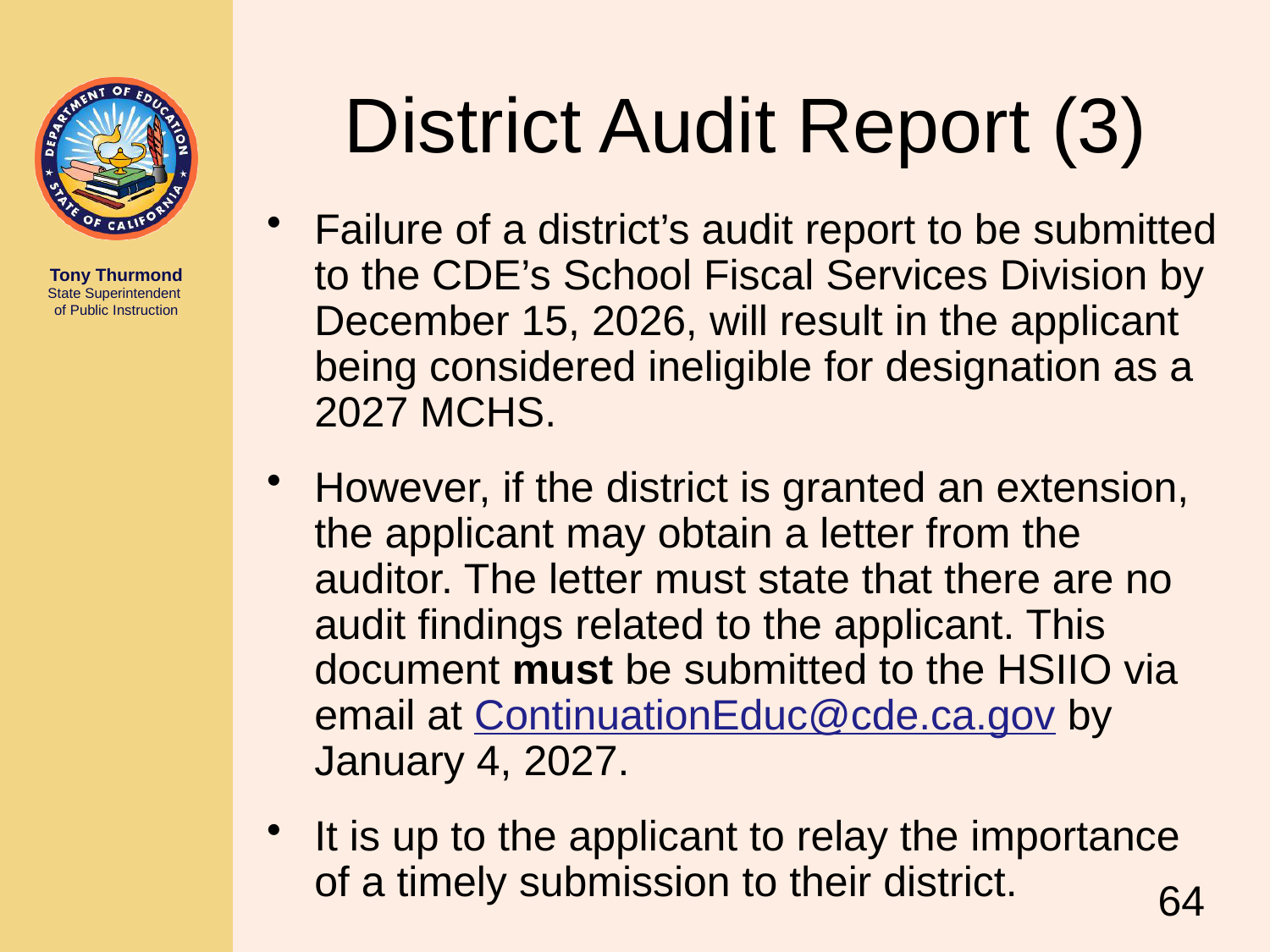

# District Audit Report (3)
Failure of a district’s audit report to be submitted to the CDE’s School Fiscal Services Division by December 15, 2026, will result in the applicant being considered ineligible for designation as a 2027 MCHS.
However, if the district is granted an extension, the applicant may obtain a letter from the auditor. The letter must state that there are no audit findings related to the applicant. This document must be submitted to the HSIIO via email at ContinuationEduc@cde.ca.gov by January 4, 2027.
It is up to the applicant to relay the importance of a timely submission to their district.

64